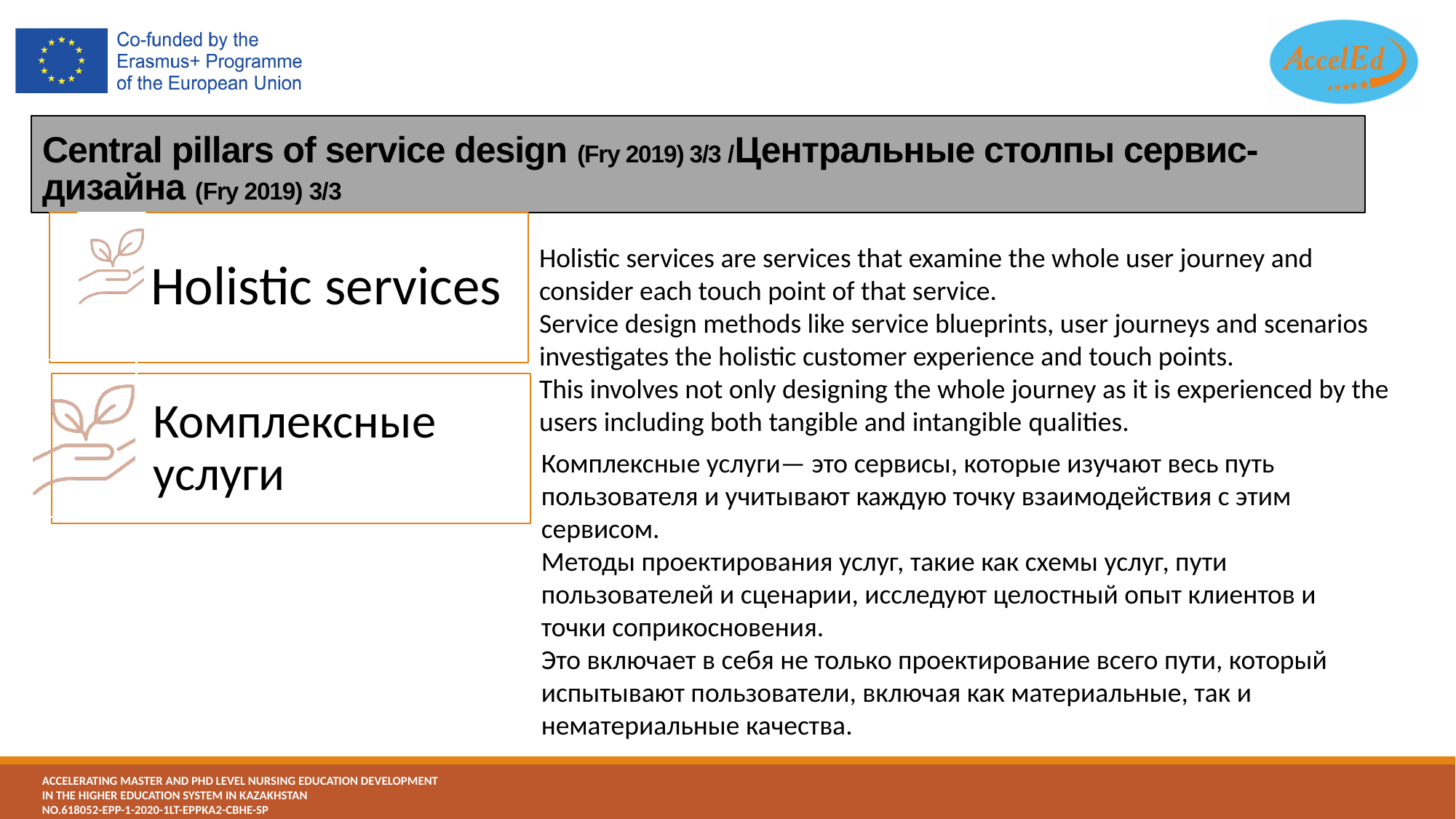

# Central pillars of service design (Fry 2019) 3/3 /Центральные столпы сервис-дизайна (Fry 2019) 3/3
Holistic services
Комплексные услуги
Holistic services are services that examine the whole user journey and consider each touch point of that service.
Service design methods like service blueprints, user journeys and scenarios investigates the holistic customer experience and touch points.
This involves not only designing the whole journey as it is experienced by the users including both tangible and intangible qualities.

Комплексные услуги— это сервисы, которые изучают весь путь пользователя и учитывают каждую точку взаимодействия с этим сервисом.
Методы проектирования услуг, такие как схемы услуг, пути пользователей и сценарии, исследуют целостный опыт клиентов и точки соприкосновения.
Это включает в себя не только проектирование всего пути, который испытывают пользователи, включая как материальные, так и нематериальные качества.